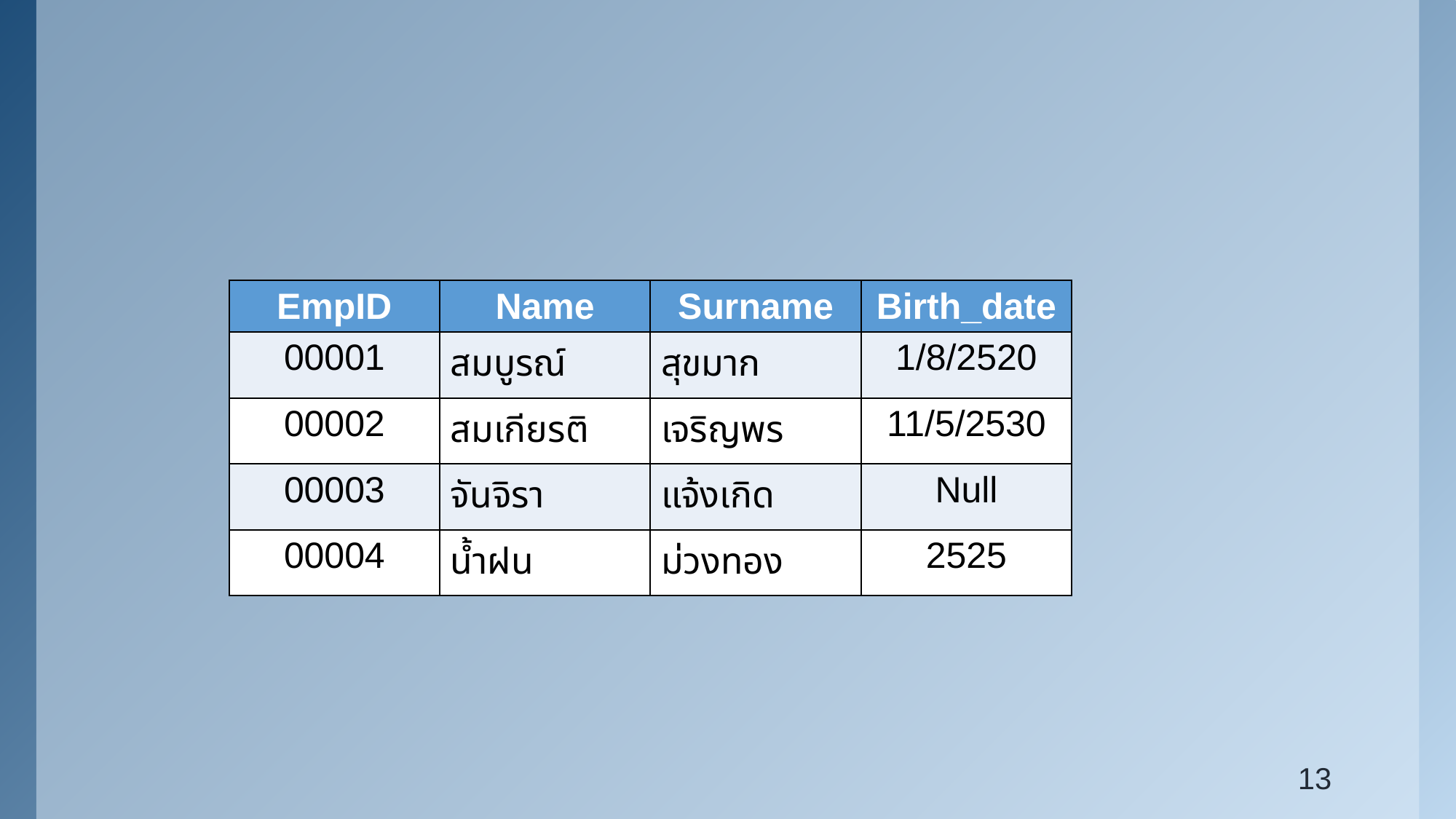

#
| EmpID | Name | Surname | Birth\_date |
| --- | --- | --- | --- |
| 00001 | สมบูรณ์ | สุขมาก | 1/8/2520 |
| 00002 | สมเกียรติ | เจริญพร | 11/5/2530 |
| 00003 | จันจิรา | แจ้งเกิด | Null |
| 00004 | น้ำฝน | ม่วงทอง | 2525 |
13